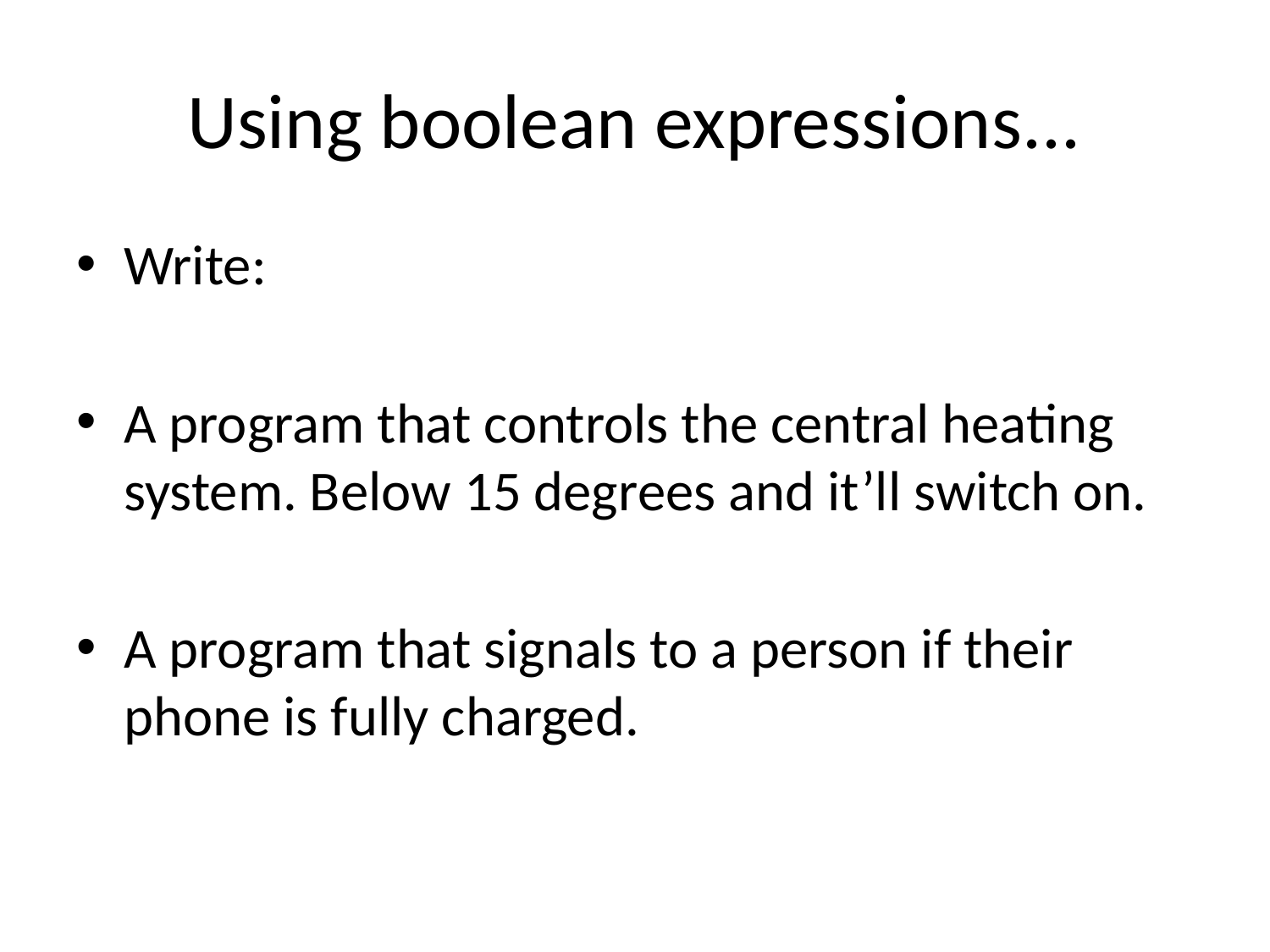

# Using boolean expressions...
Write:

A program that controls the central heating system. Below 15 degrees and it’ll switch on.

A program that signals to a person if their phone is fully charged.